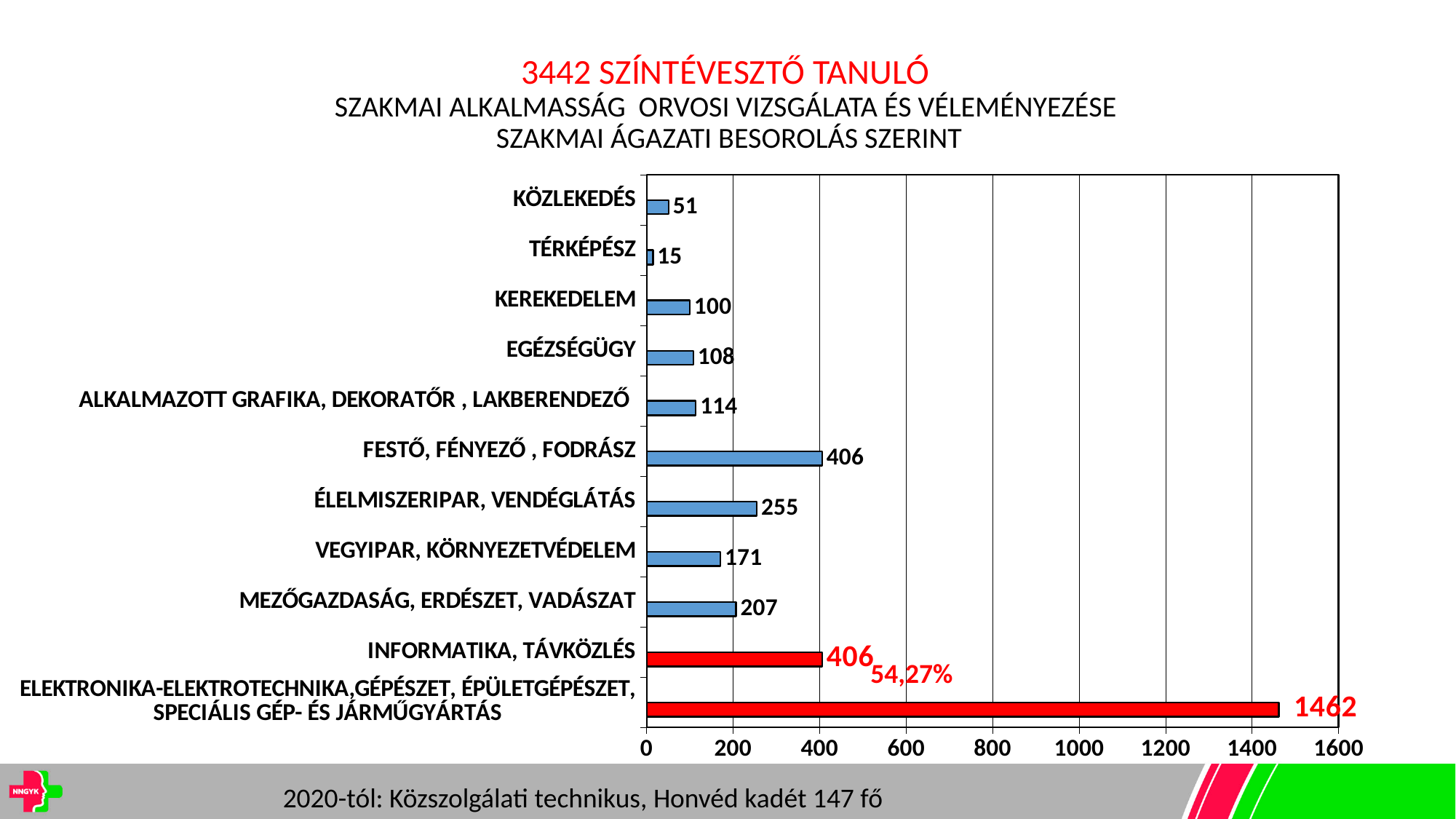

# 3442 SZÍNTÉVESZTŐ TANULÓ SZAKMAI ALKALMASSÁG  ORVOSI VIZSGÁLATA ÉS VÉLEMÉNYEZÉSE SZAKMAI ÁGAZATI BESOROLÁS SZERINT

### Chart

| Category |  |  |
|---|---|---|
| ELEKTRONIKA-ELEKTROTECHNIKA,GÉPÉSZET, ÉPÜLETGÉPÉSZET, SPECIÁLIS GÉP- ÉS JÁRMŰGYÁRTÁS | 1462.0 | None |
| INFORMATIKA, TÁVKÖZLÉS | 406.0 | None |
| MEZŐGAZDASÁG, ERDÉSZET, VADÁSZAT | 207.0 | None |
| VEGYIPAR, KÖRNYEZETVÉDELEM | 171.0 | None |
| ÉLELMISZERIPAR, VENDÉGLÁTÁS | 255.0 | None |
| FESTŐ, FÉNYEZŐ , FODRÁSZ | 406.0 | None |
| ALKALMAZOTT GRAFIKA, DEKORATŐR , LAKBERENDEZŐ  | 114.0 | None |
| EGÉZSÉGÜGY | 108.0 | None |
| KEREKEDELEM | 100.0 | None |
| TÉRKÉPÉSZ | 15.0 | None |
| KÖZLEKEDÉS | 51.0 | None |
 54,27%
                                            2020-tól: Közszolgálati technikus, Honvéd kadét 147 fő